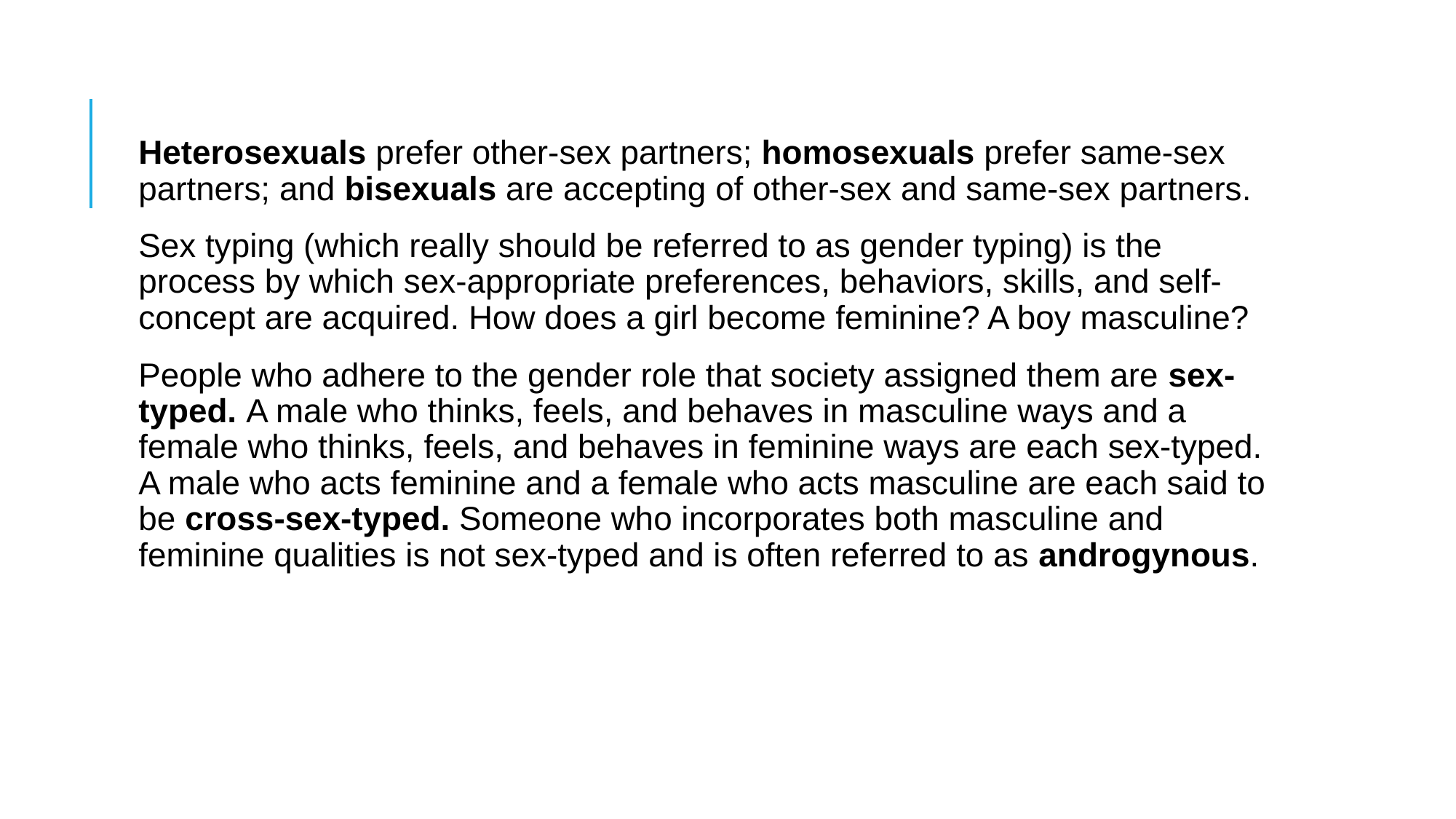

Heterosexuals prefer other-sex partners; homosexuals prefer same-sex partners; and bisexuals are accepting of other-sex and same-sex partners.
Sex typing (which really should be referred to as gender typing) is the process by which sex-appropriate preferences, behaviors, skills, and self-concept are acquired. How does a girl become feminine? A boy masculine?
People who adhere to the gender role that society assigned them are sex-typed. A male who thinks, feels, and behaves in masculine ways and a female who thinks, feels, and behaves in feminine ways are each sex-typed. A male who acts feminine and a female who acts masculine are each said to be cross-sex-typed. Someone who incorporates both masculine and feminine qualities is not sex-typed and is often referred to as androgynous.